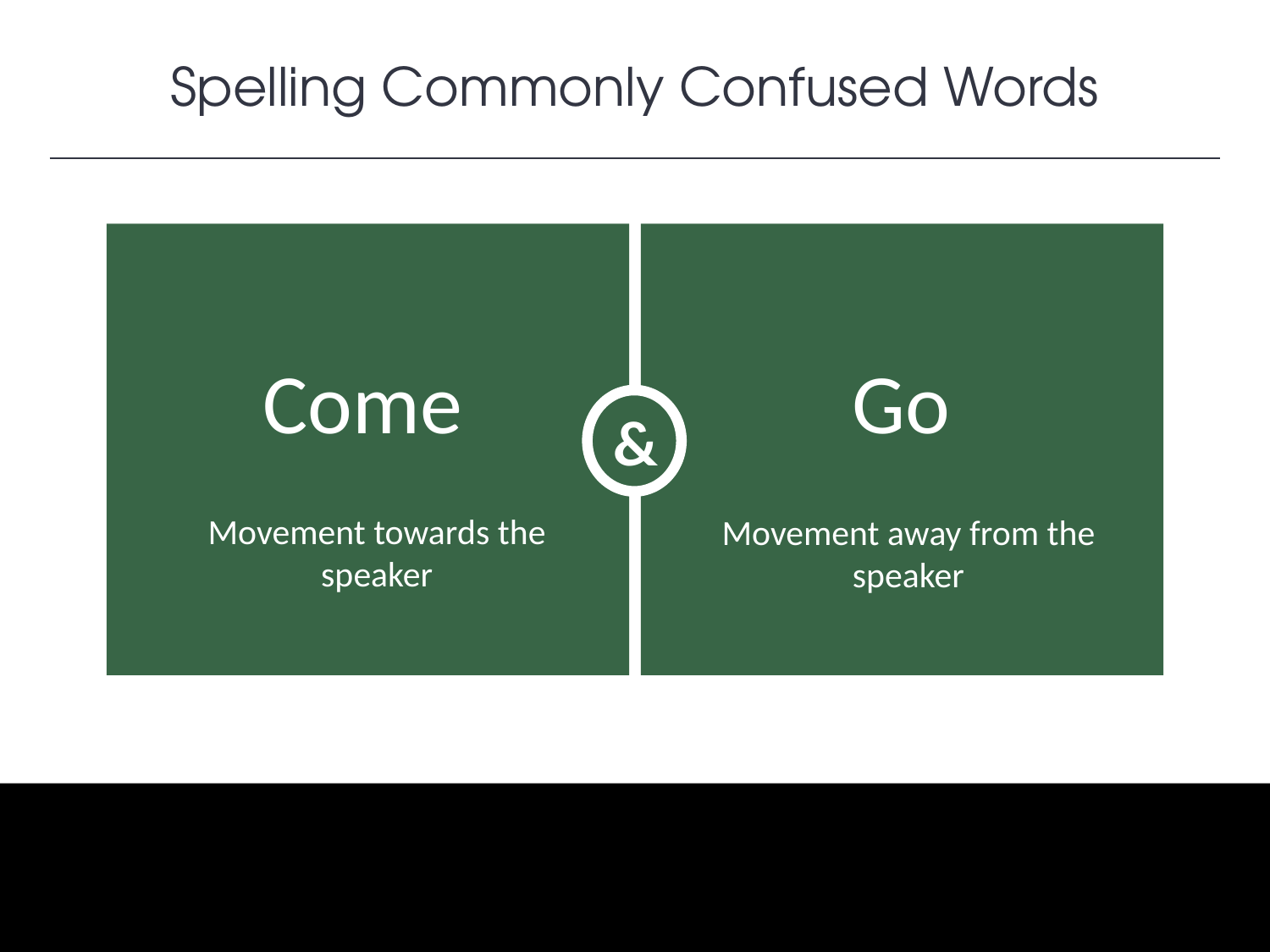

Spelling Commonly Confused Words
HAWKES LEARNING

&
Come
Go
Movement towards the speaker
Movement away from the speaker